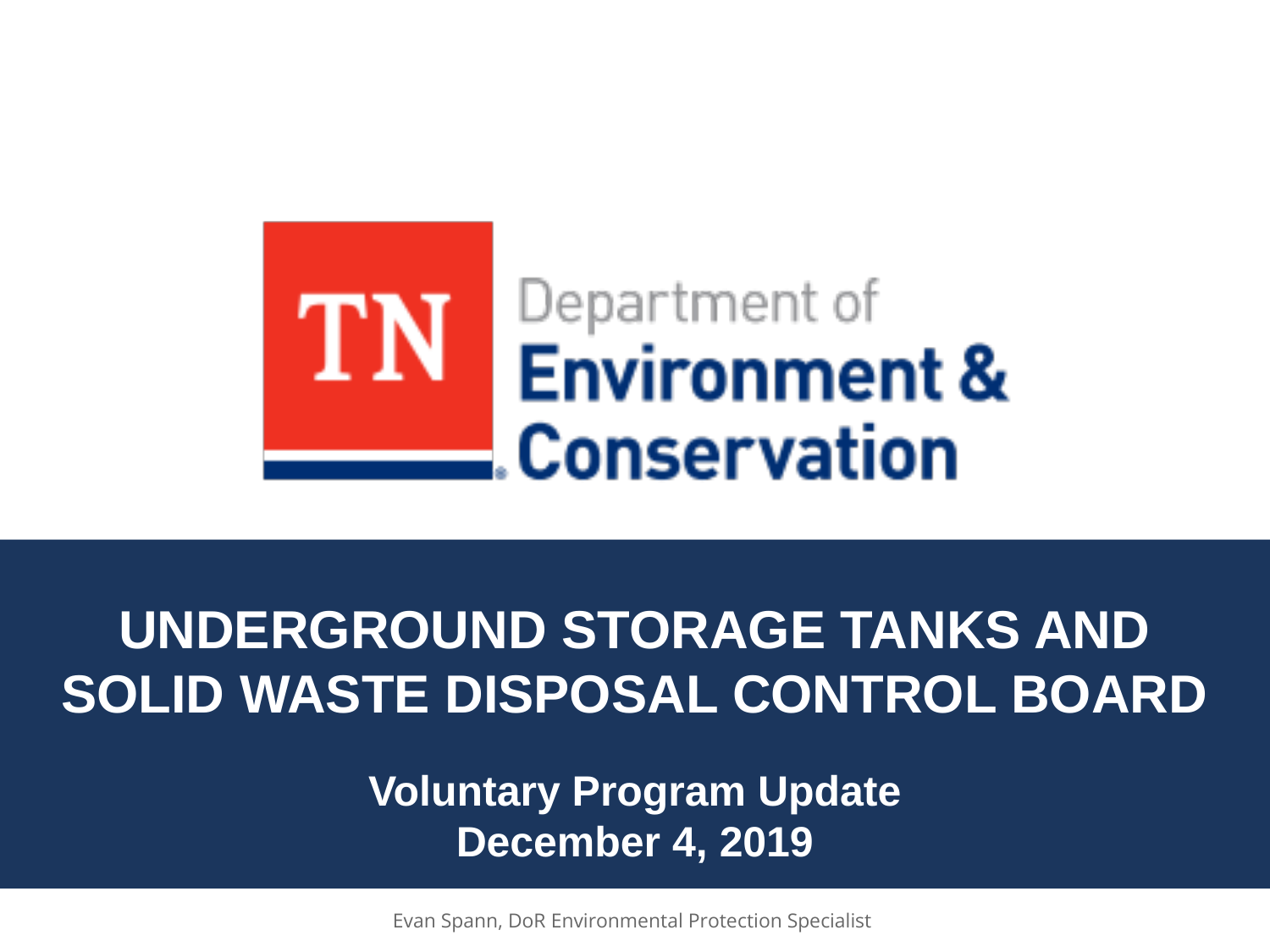

# UNDERGROUND STORAGE TANKS AND SOLID WASTE DISPOSAL CONTROL BOARD
Voluntary Program Update
December 4, 2019
Evan Spann, DoR Environmental Protection Specialist